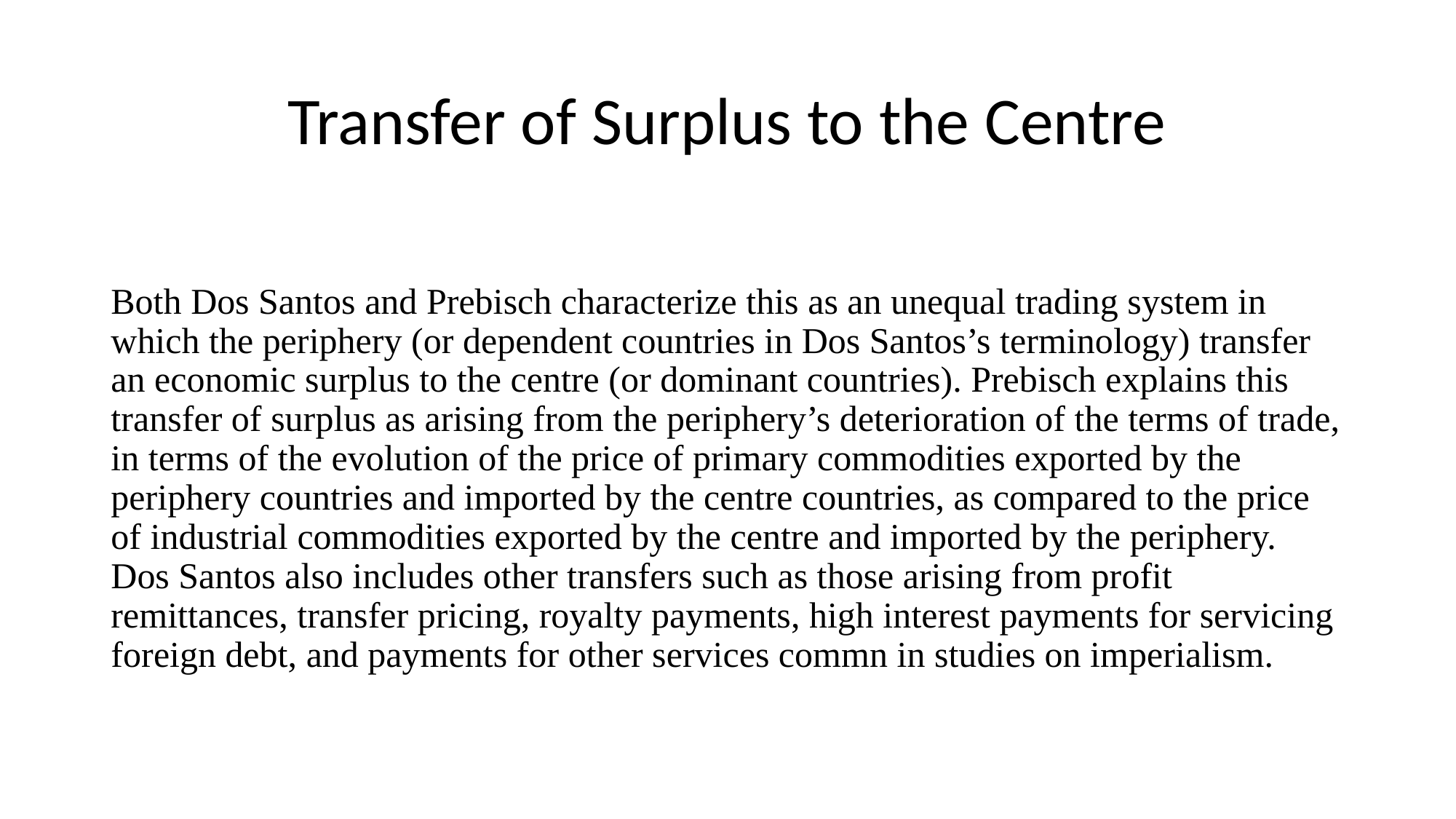

# Transfer of Surplus to the Centre

Both Dos Santos and Prebisch characterize this as an unequal trading system in which the periphery (or dependent countries in Dos Santos’s terminology) transfer an economic surplus to the centre (or dominant countries). Prebisch explains this transfer of surplus as arising from the periphery’s deterioration of the terms of trade, in terms of the evolution of the price of primary commodities exported by the periphery countries and imported by the centre countries, as compared to the price of industrial commodities exported by the centre and imported by the periphery. Dos Santos also includes other transfers such as those arising from profit remittances, transfer pricing, royalty payments, high interest payments for servicing foreign debt, and payments for other services commn in studies on imperialism.